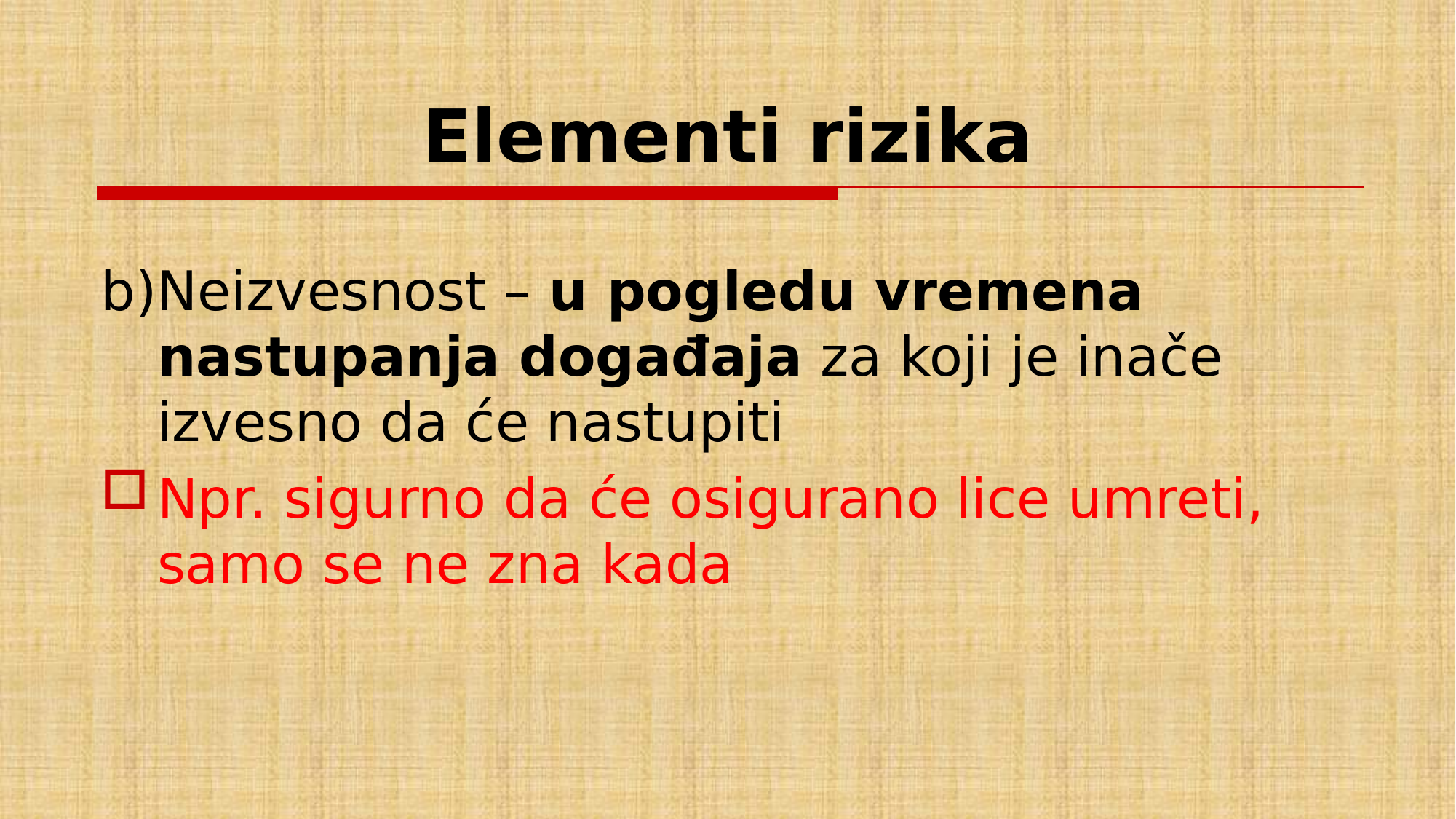

# Elementi rizika
b)Neizvesnost – u pogledu vremena nastupanja događaja za koji je inače izvesno da će nastupiti
Npr. sigurno da će osigurano lice umreti, samo se ne zna kada